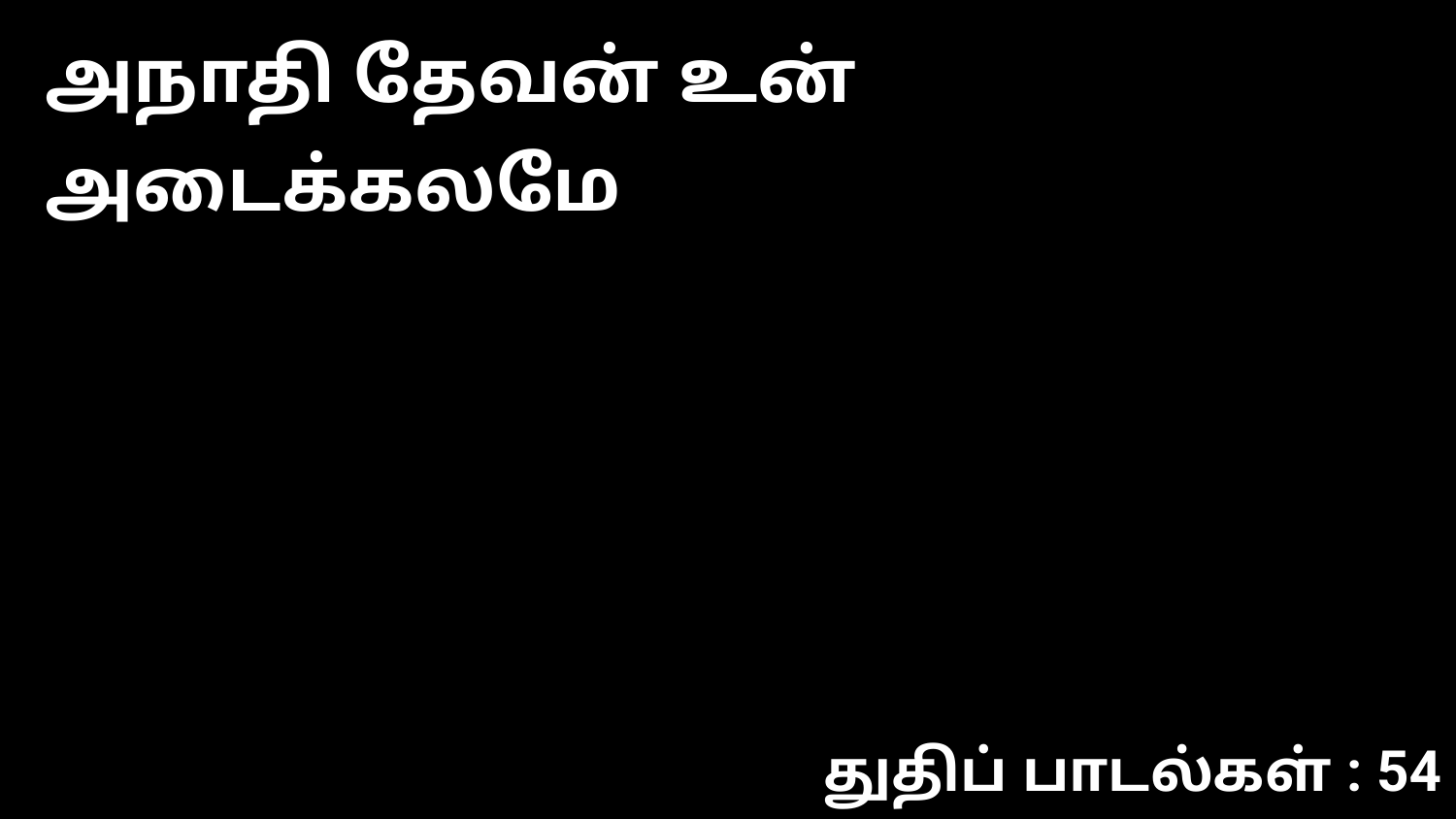

அநாதி தேவன் உன் அடைக்கலமே
துதிப் பாடல்கள் : 54